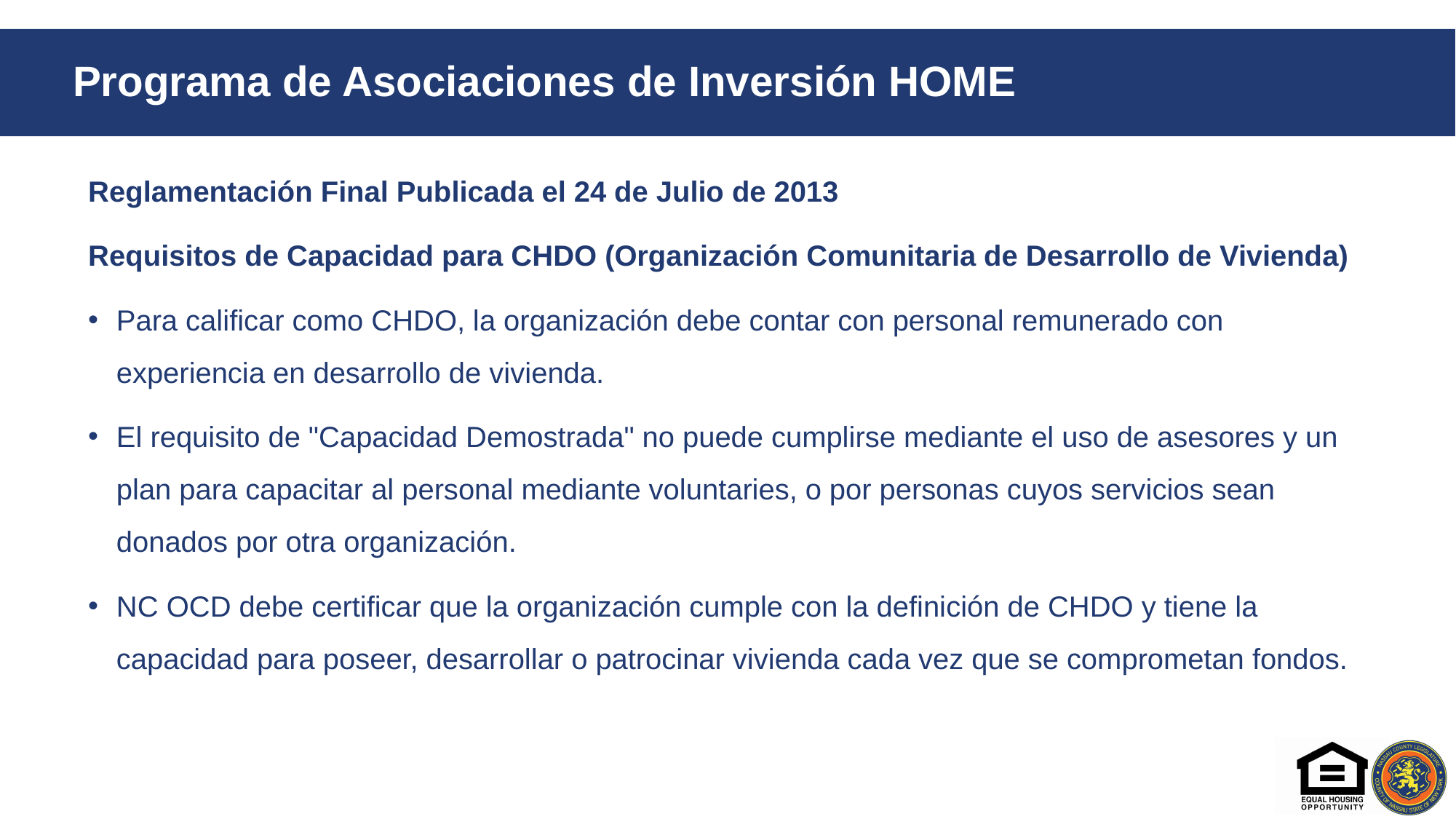

# Programa de Asociaciones de Inversión HOME
Reglamentación Final Publicada el 24 de Julio de 2013
Requisitos de Capacidad para CHDO (Organización Comunitaria de Desarrollo de Vivienda)
Para calificar como CHDO, la organización debe contar con personal remunerado con experiencia en desarrollo de vivienda.
El requisito de "Capacidad Demostrada" no puede cumplirse mediante el uso de asesores y un plan para capacitar al personal mediante voluntaries, o por personas cuyos servicios sean donados por otra organización.
NC OCD debe certificar que la organización cumple con la definición de CHDO y tiene la capacidad para poseer, desarrollar o patrocinar vivienda cada vez que se comprometan fondos.